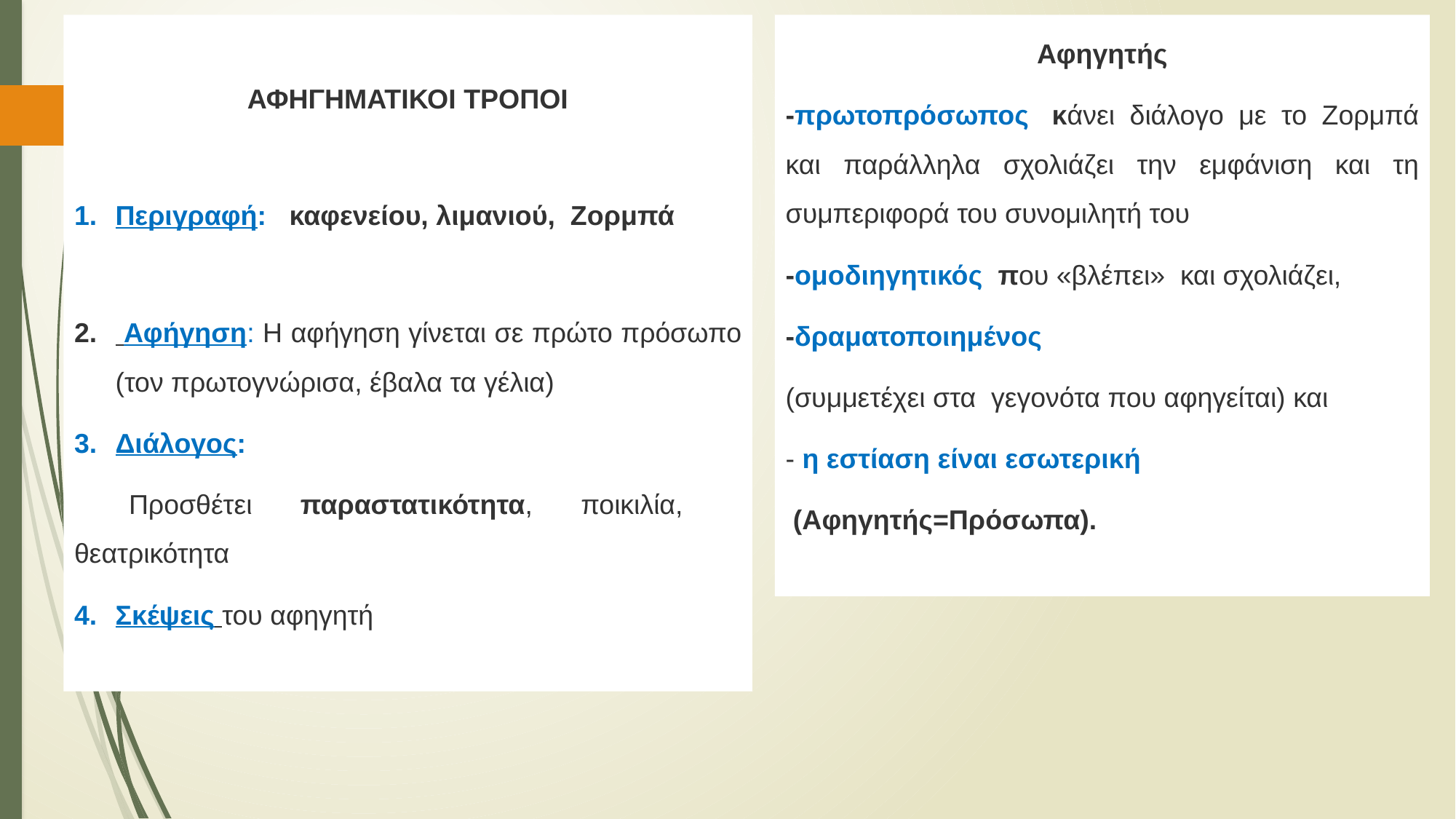

ΑΦΗΓΗΜΑΤΙΚΟΙ ΤΡΟΠΟΙ

Περιγραφή:   καφενείου, λιμανιού,  Ζορμπά

 Αφήγηση: Η αφήγηση γίνεται σε πρώτο πρόσωπο (τον πρωτογνώρισα, έβαλα τα γέλια)
Διάλογος:
	Προσθέτει παραστατικότητα, ποικιλία, 	θεατρικότητα
Σκέψεις του αφηγητή

Αφηγητής
-πρωτοπρόσωπος   κάνει διάλογο με το Ζορμπά και παράλληλα σχολιάζει την εμφάνιση και τη συμπεριφορά του συνομιλητή του
-ομοδιηγητικός  που «βλέπει»  και σχολιάζει,
-δραματοποιημένος
(συμμετέχει στα  γεγονότα που αφηγείται) και
- η εστίαση είναι εσωτερική
 (Αφηγητής=Πρόσωπα).